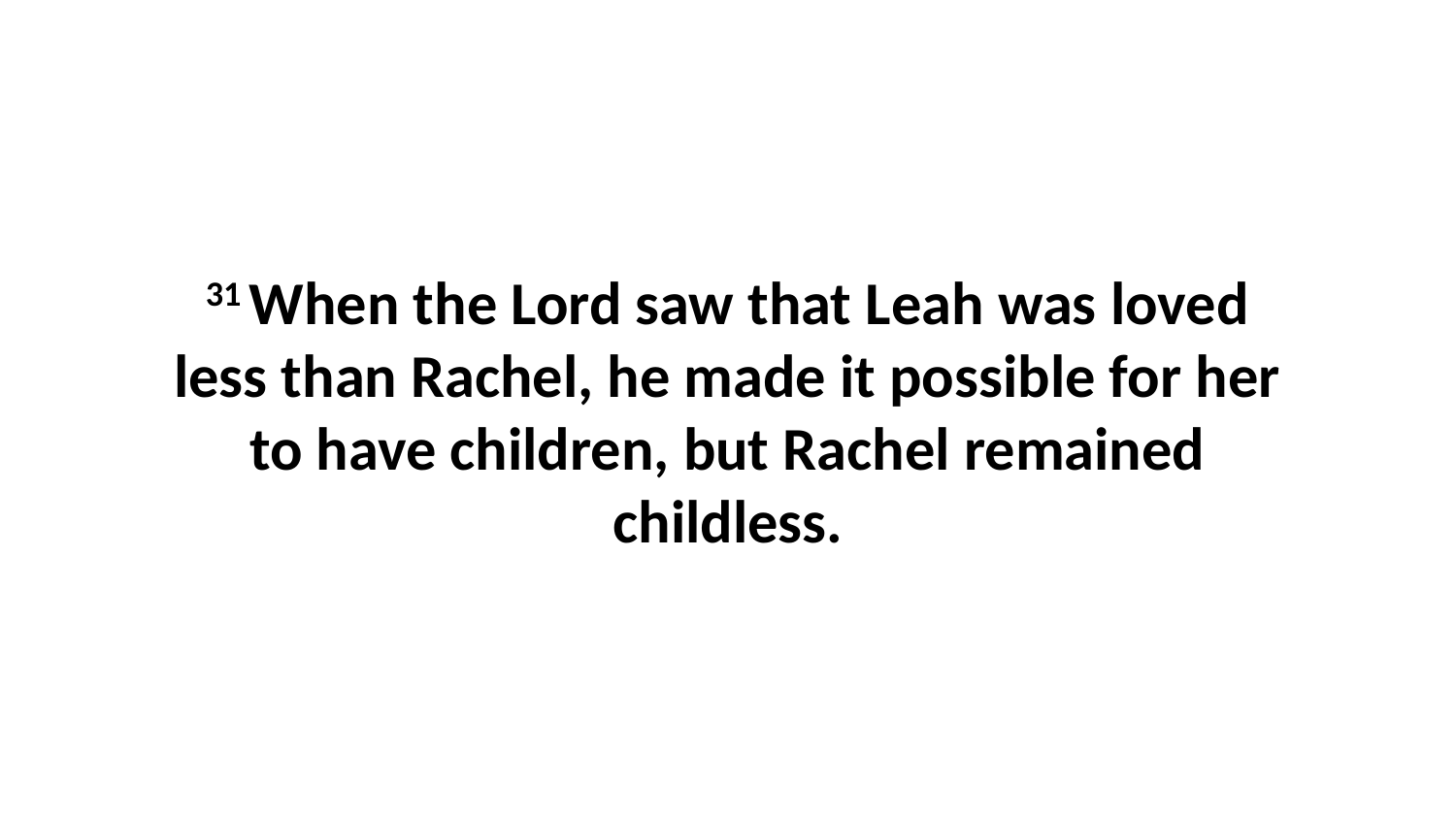

31 When the Lord saw that Leah was loved less than Rachel, he made it possible for her to have children, but Rachel remained childless.